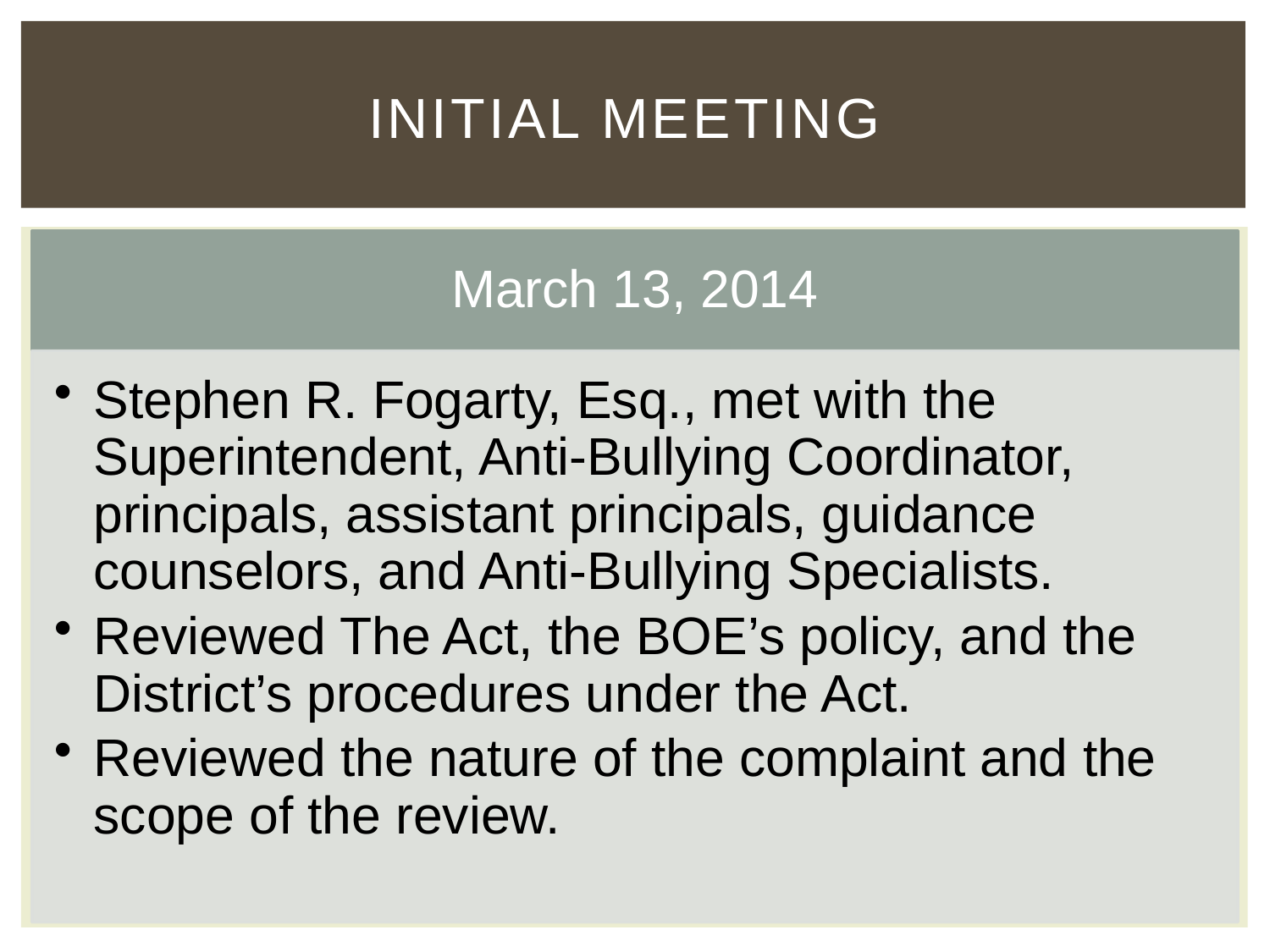

INITIAL MEETING

March 13, 2014
Stephen R. Fogarty, Esq., met with the Superintendent, Anti-Bullying Coordinator, principals, assistant principals, guidance counselors, and Anti-Bullying Specialists.
Reviewed The Act, the BOE’s policy, and the District’s procedures under the Act.
Reviewed the nature of the complaint and the scope of the review.